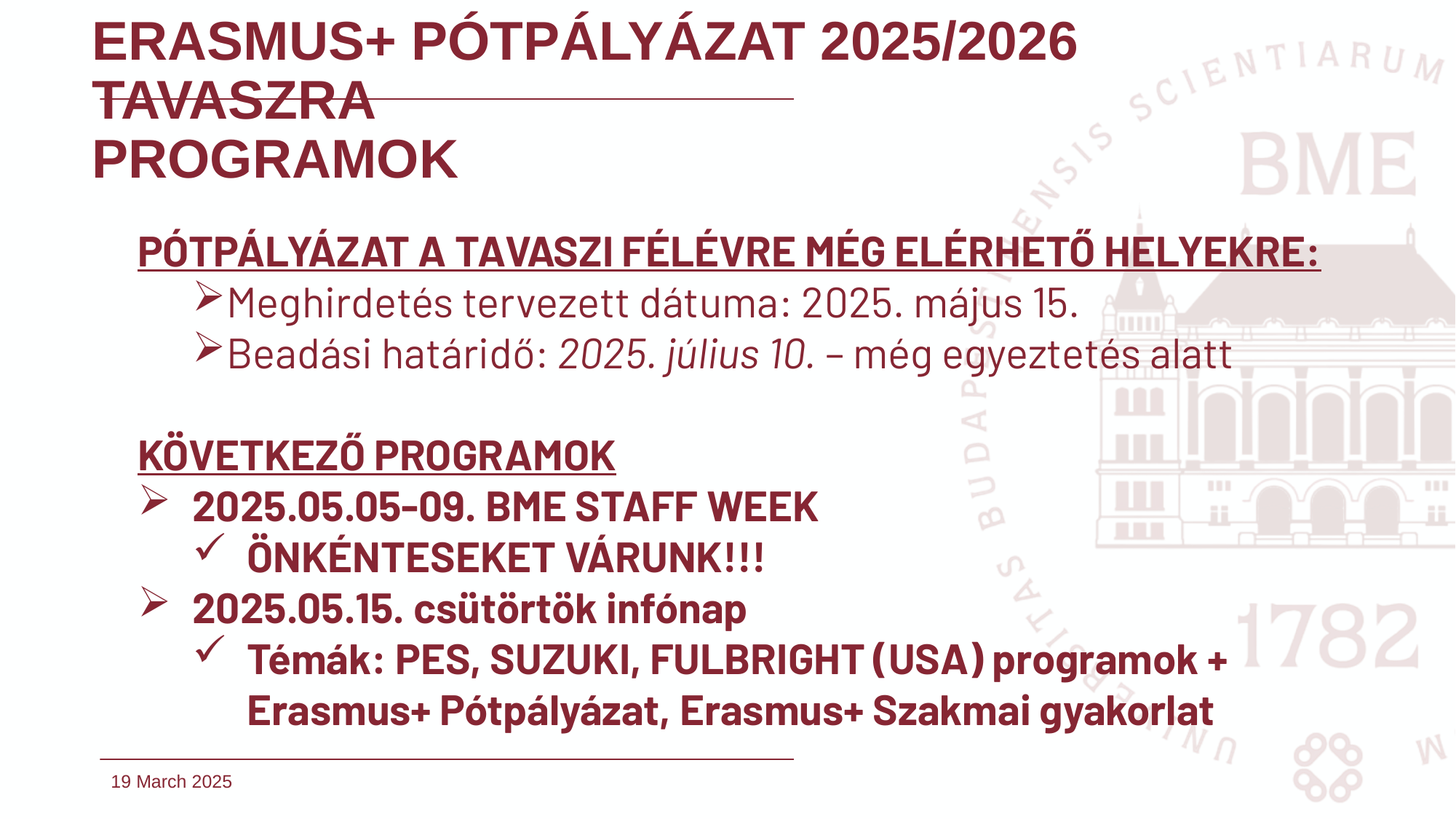

# ERASMUS+ PÓTPÁLYÁZAT 2025/2026 TAVASZRA PROGRAMOK

PÓTPÁLYÁZAT A TAVASZI FÉLÉVRE MÉG ELÉRHETŐ HELYEKRE:
Meghirdetés tervezett dátuma: 2025. május 15.
Beadási határidő: 2025. július 10. – még egyeztetés alatt

KÖVETKEZŐ PROGRAMOK
2025.05.05-09. BME STAFF WEEK
ÖNKÉNTESEKET VÁRUNK!!!
2025.05.15. csütörtök infónap
Témák: PES, SUZUKI, FULBRIGHT (USA) programok + Erasmus+ Pótpályázat, Erasmus+ Szakmai gyakorlat

19 March 2025